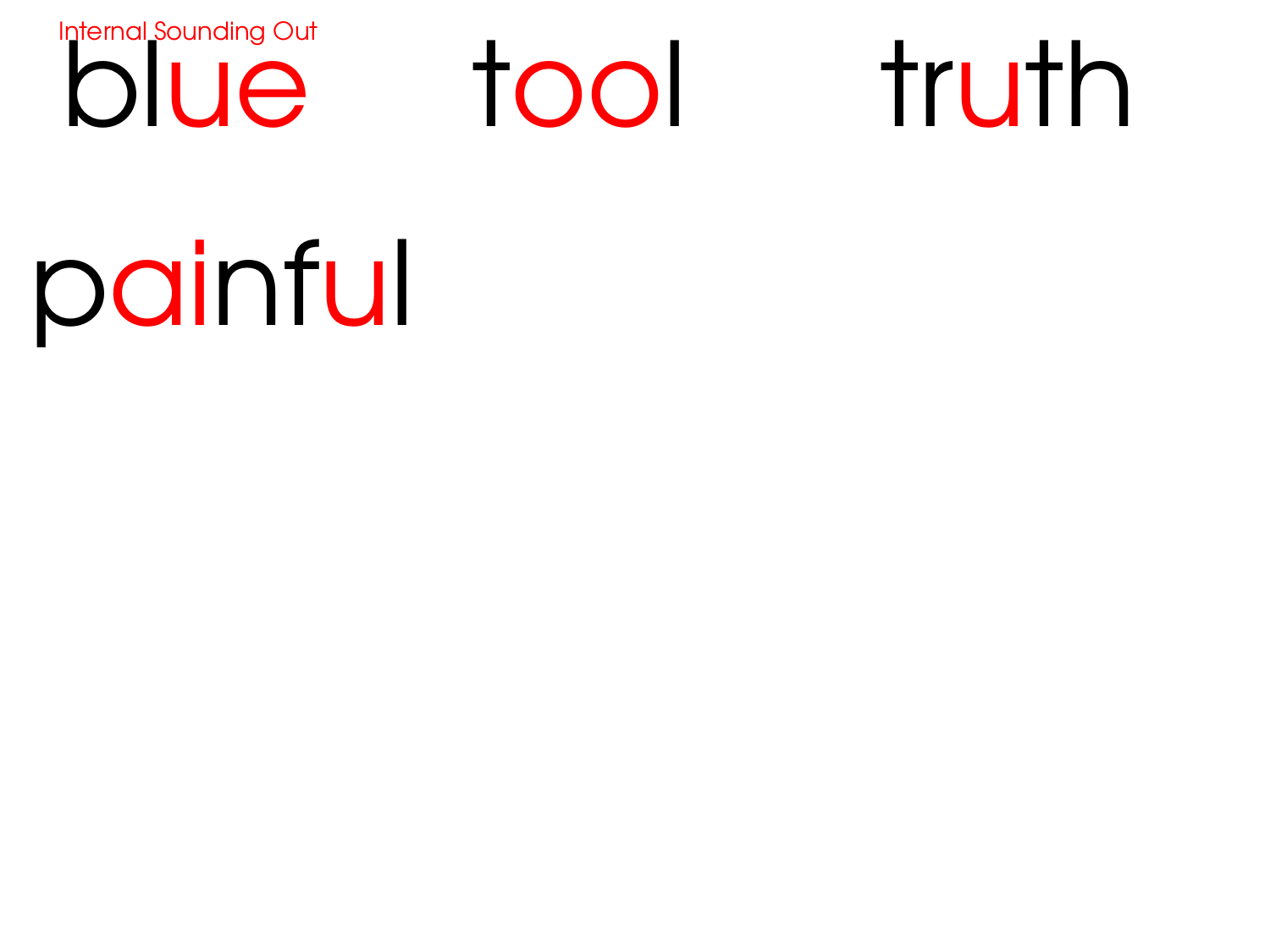

blue     tool      truth

painful
Internal Sounding Out